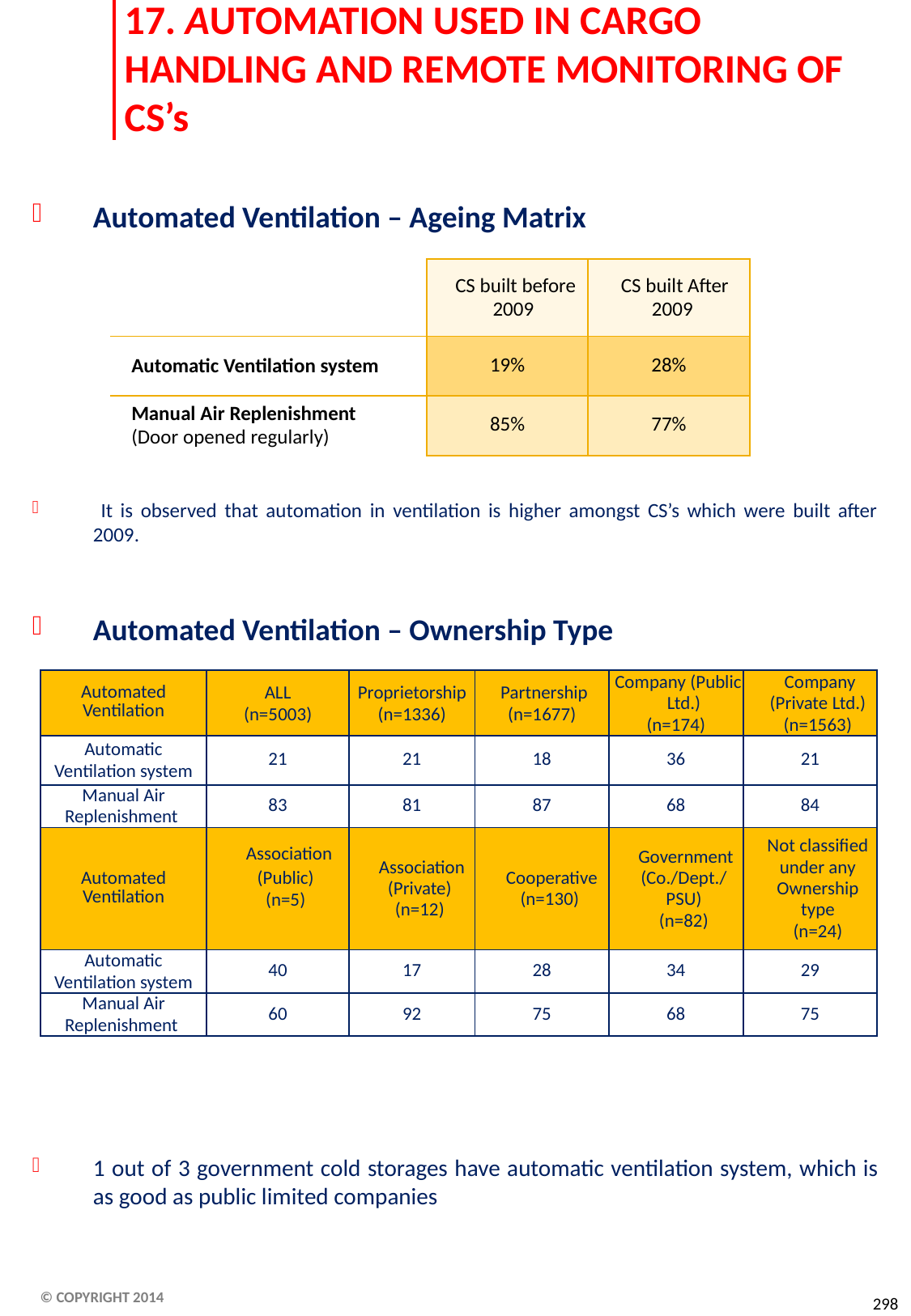

# 17. AUTOMATION USED IN CARGO HANDLING AND REMOTE MONITORING OF CS’s

Automated Ventilation – Ageing Matrix

 It is observed that automation in ventilation is higher amongst CS’s which were built after 2009.

Automated Ventilation – Ownership Type

1 out of 3 government cold storages have automatic ventilation system, which is as good as public limited companies

|  | CS built before 2009 | CS built After 2009 |
| --- | --- | --- |
| Automatic Ventilation system | 19% | 28% |
| Manual Air Replenishment (Door opened regularly) | 85% | 77% |
| Automated Ventilation | ALL (n=5003) | Proprietorship (n=1336) | Partnership (n=1677) | Company (Public Ltd.) (n=174) | Company (Private Ltd.) (n=1563) |
| --- | --- | --- | --- | --- | --- |
| Automatic Ventilation system | 21 | 21 | 18 | 36 | 21 |
| Manual Air Replenishment | 83 | 81 | 87 | 68 | 84 |
| Automated Ventilation | Association (Public) (n=5) | Association (Private) (n=12) | Cooperative (n=130) | Government (Co./Dept./ PSU) (n=82) | Not classified under any Ownership type (n=24) |
| Automatic Ventilation system | 40 | 17 | 28 | 34 | 29 |
| Manual Air Replenishment | 60 | 92 | 75 | 68 | 75 |